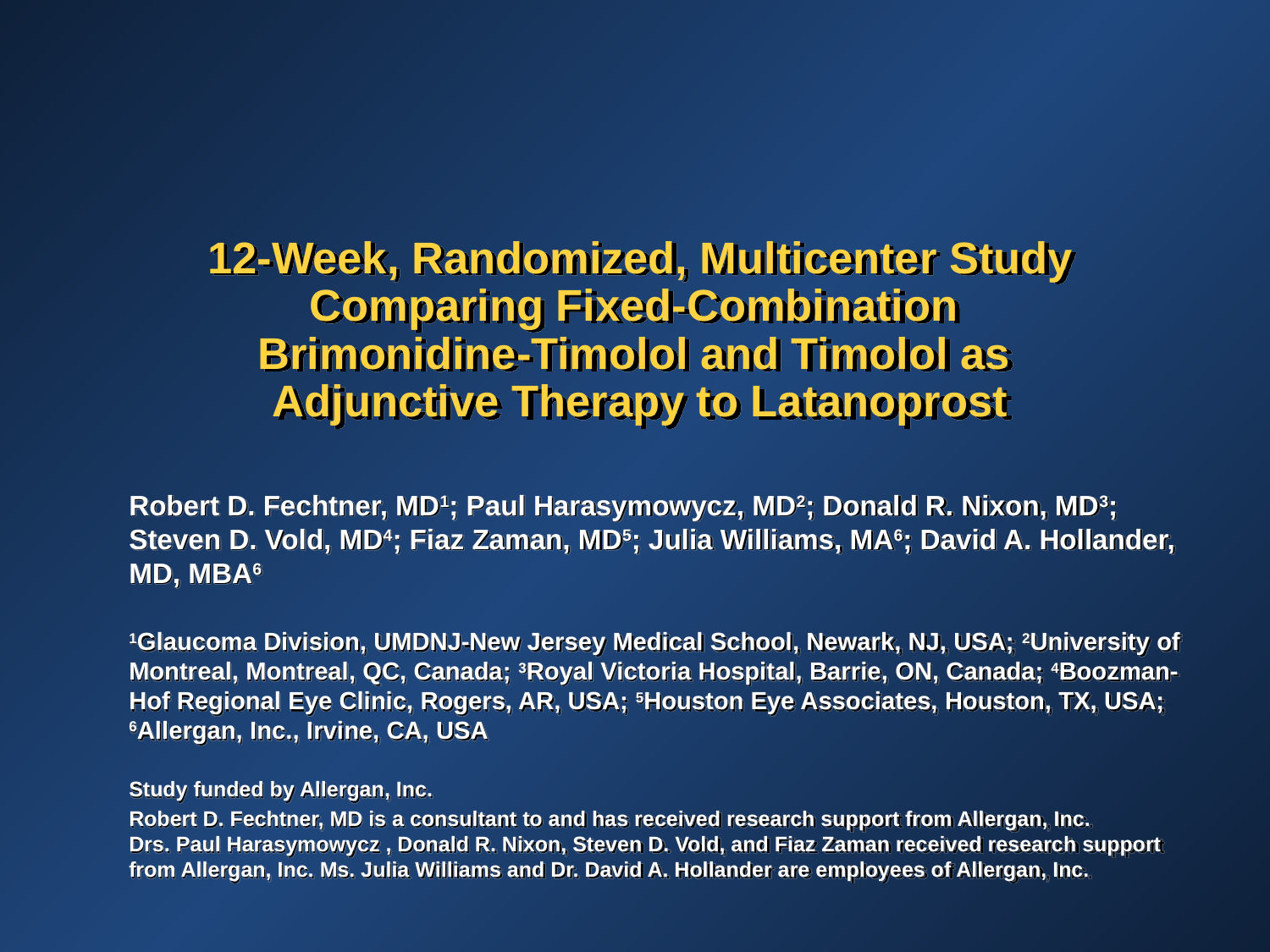

# 12-Week, Randomized, Multicenter Study Comparing Fixed-Combination Brimonidine-Timolol and Timolol as Adjunctive Therapy to Latanoprost
Robert D. Fechtner, MD1; Paul Harasymowycz, MD2; Donald R. Nixon, MD3; Steven D. Vold, MD4; Fiaz Zaman, MD5; Julia Williams, MA6; David A. Hollander, MD, MBA6

1Glaucoma Division, UMDNJ-New Jersey Medical School, Newark, NJ, USA; 2University of Montreal, Montreal, QC, Canada; 3Royal Victoria Hospital, Barrie, ON, Canada; 4Boozman-Hof Regional Eye Clinic, Rogers, AR, USA; 5Houston Eye Associates, Houston, TX, USA; 6Allergan, Inc., Irvine, CA, USA

Study funded by Allergan, Inc.
Robert D. Fechtner, MD is a consultant to and has received research support from Allergan, Inc.
Drs. Paul Harasymowycz , Donald R. Nixon, Steven D. Vold, and Fiaz Zaman received research support from Allergan, Inc. Ms. Julia Williams and Dr. David A. Hollander are employees of Allergan, Inc.